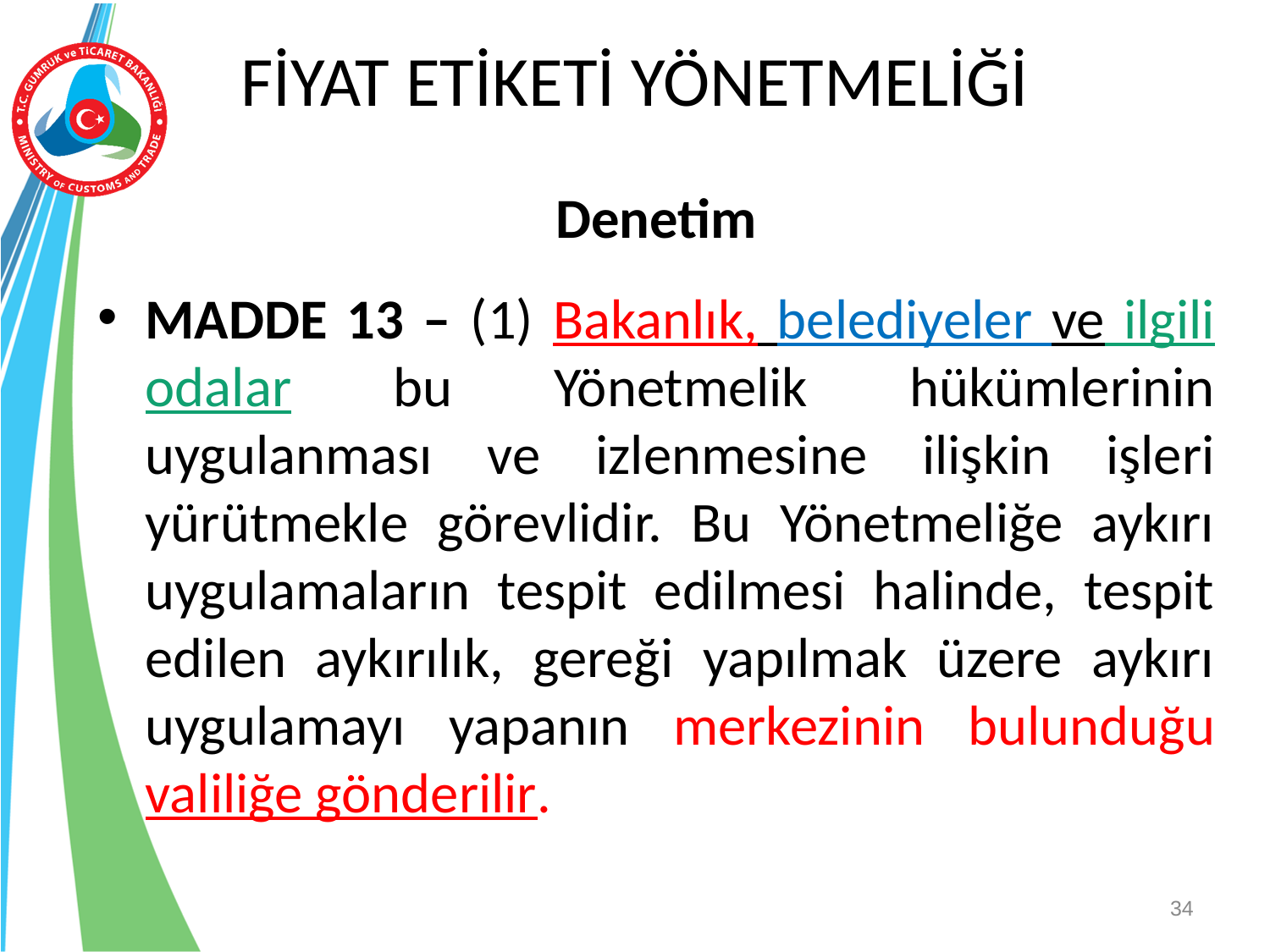

# FİYAT ETİKETİ YÖNETMELİĞİ
Denetim
MADDE 13 – (1) Bakanlık, belediyeler ve ilgili odalar bu Yönetmelik hükümlerinin uygulanması ve izlenmesine ilişkin işleri yürütmekle görevlidir. Bu Yönetmeliğe aykırı uygulamaların tespit edilmesi halinde, tespit edilen aykırılık, gereği yapılmak üzere aykırı uygulamayı yapanın merkezinin bulunduğu valiliğe gönderilir.
34